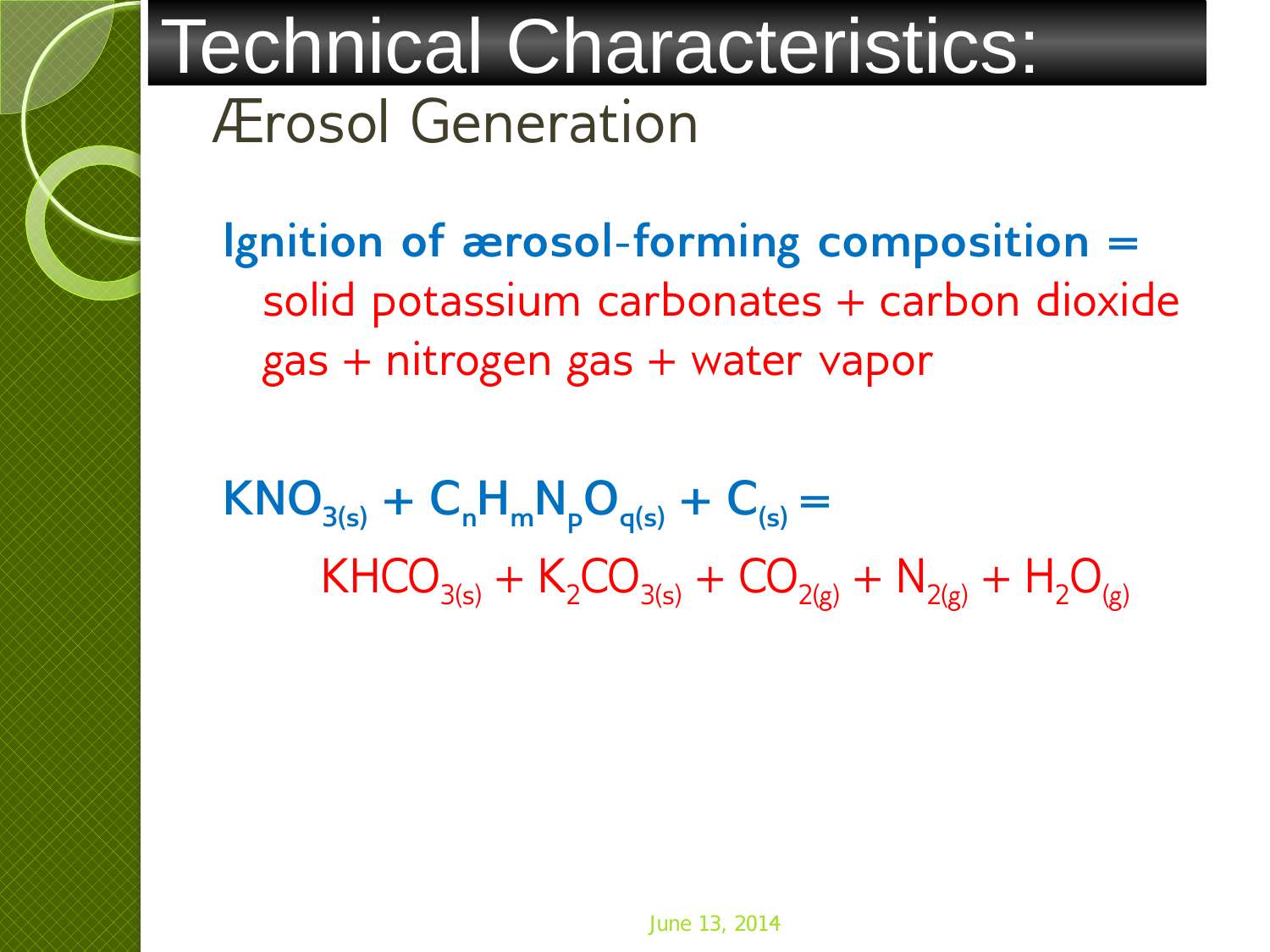

Technical Characteristics:
# Aerosol Generation
Ignition of aerosol-forming composition =	solid potassium carbonates + carbon dioxide gas + nitrogen gas + water vapor

KNO3(s) + CnHmNpOq(s) + C(s) =
KHCO3(s) + K2CO3(s) + CO2(g) + N2(g) + H2O(g)
June 13, 2014
7